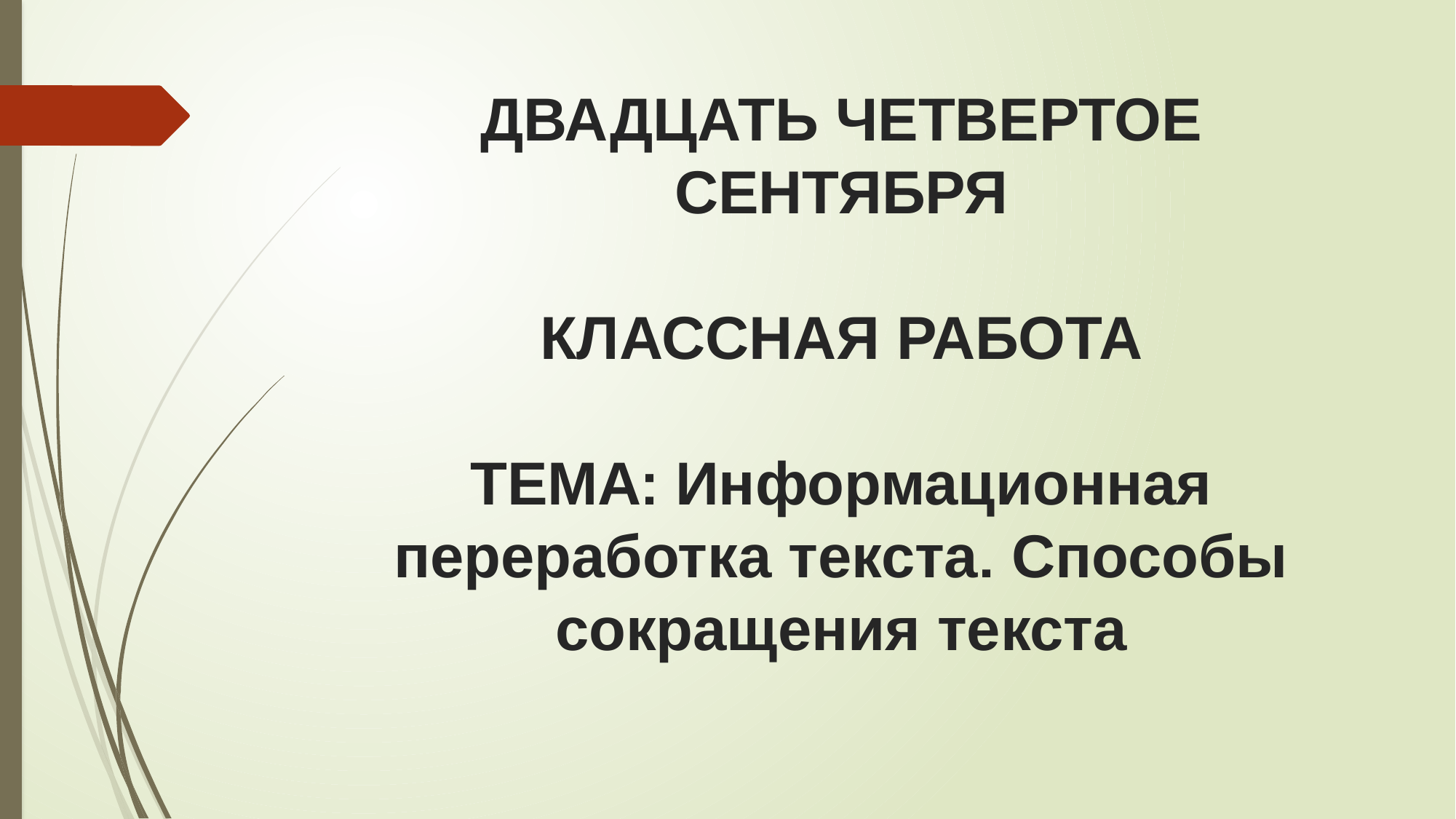

# ДВАДЦАТЬ ЧЕТВЕРТОЕ СЕНТЯБРЯ КЛАССНАЯ РАБОТА ТЕМА: Информационная переработка текста. Способы сокращения текста